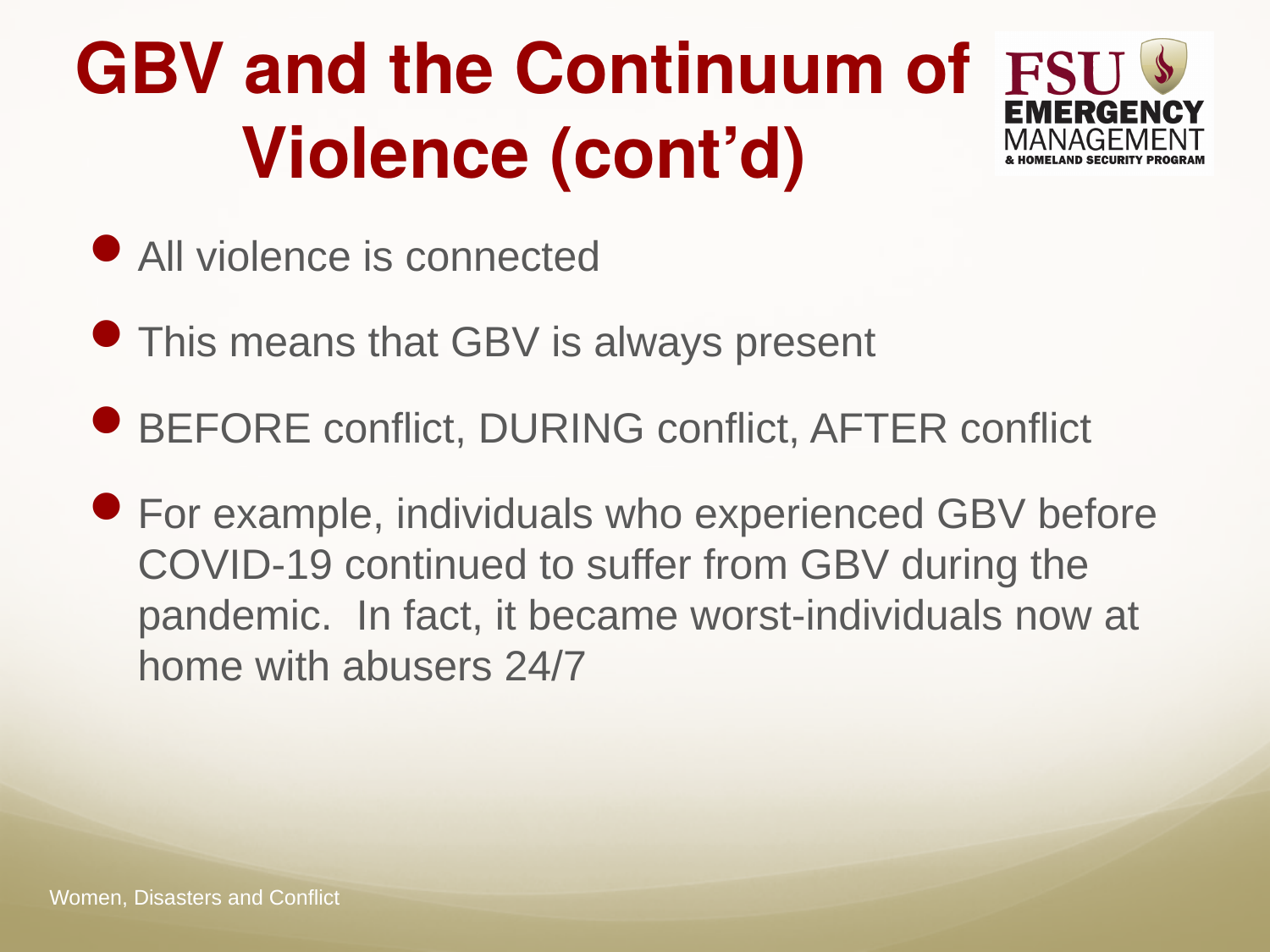

# GBV and the Continuum of Violence (cont’d)
All violence is connected
This means that GBV is always present
BEFORE conflict, DURING conflict, AFTER conflict
For example, individuals who experienced GBV before COVID-19 continued to suffer from GBV during the pandemic.  In fact, it became worst-individuals now at home with abusers 24/7
Women, Disasters and Conflict